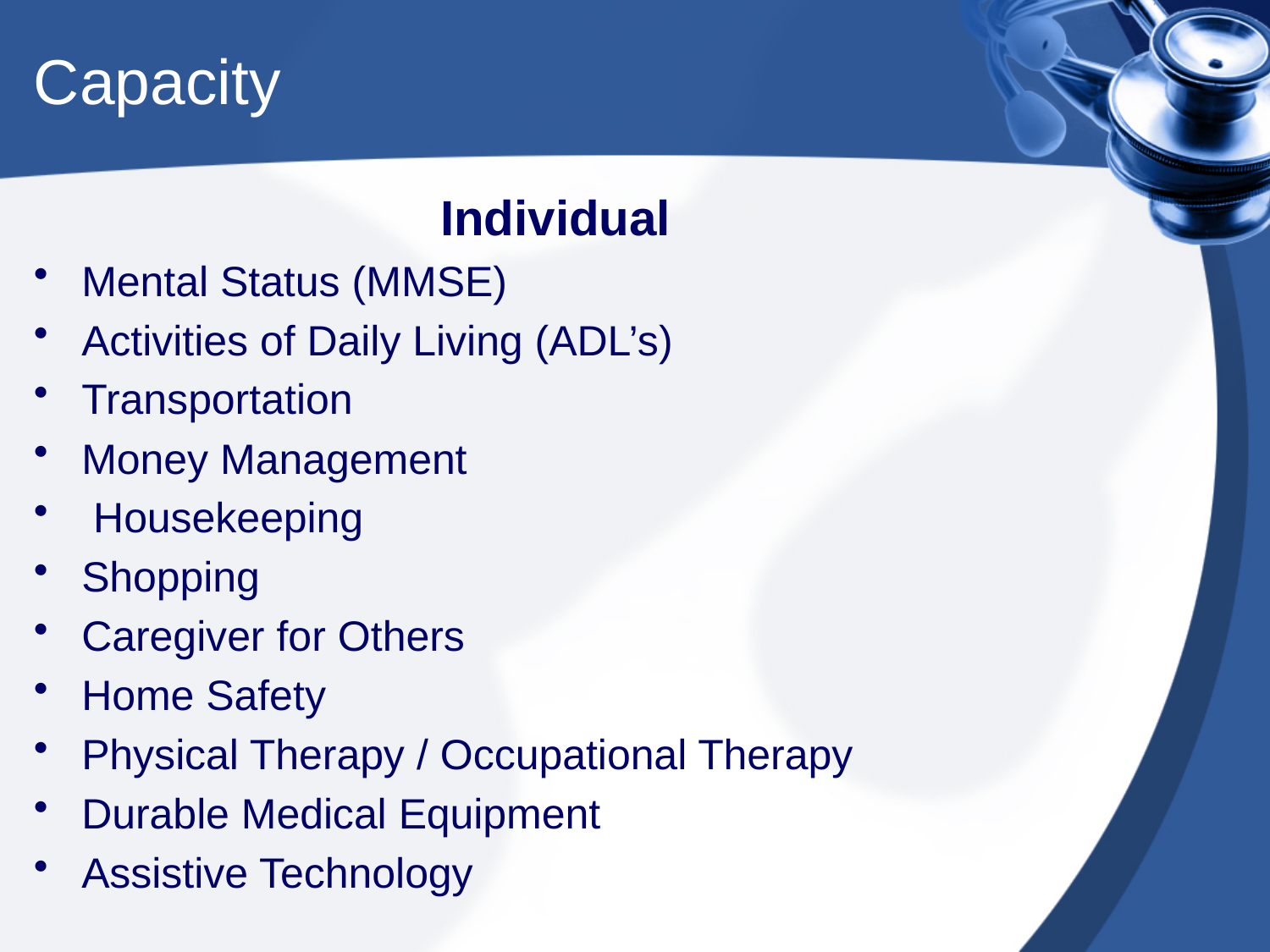

# Capacity
Individual
Mental Status (MMSE)
Activities of Daily Living (ADL’s)
Transportation
Money Management
 Housekeeping
Shopping
Caregiver for Others
Home Safety
Physical Therapy / Occupational Therapy
Durable Medical Equipment
Assistive Technology